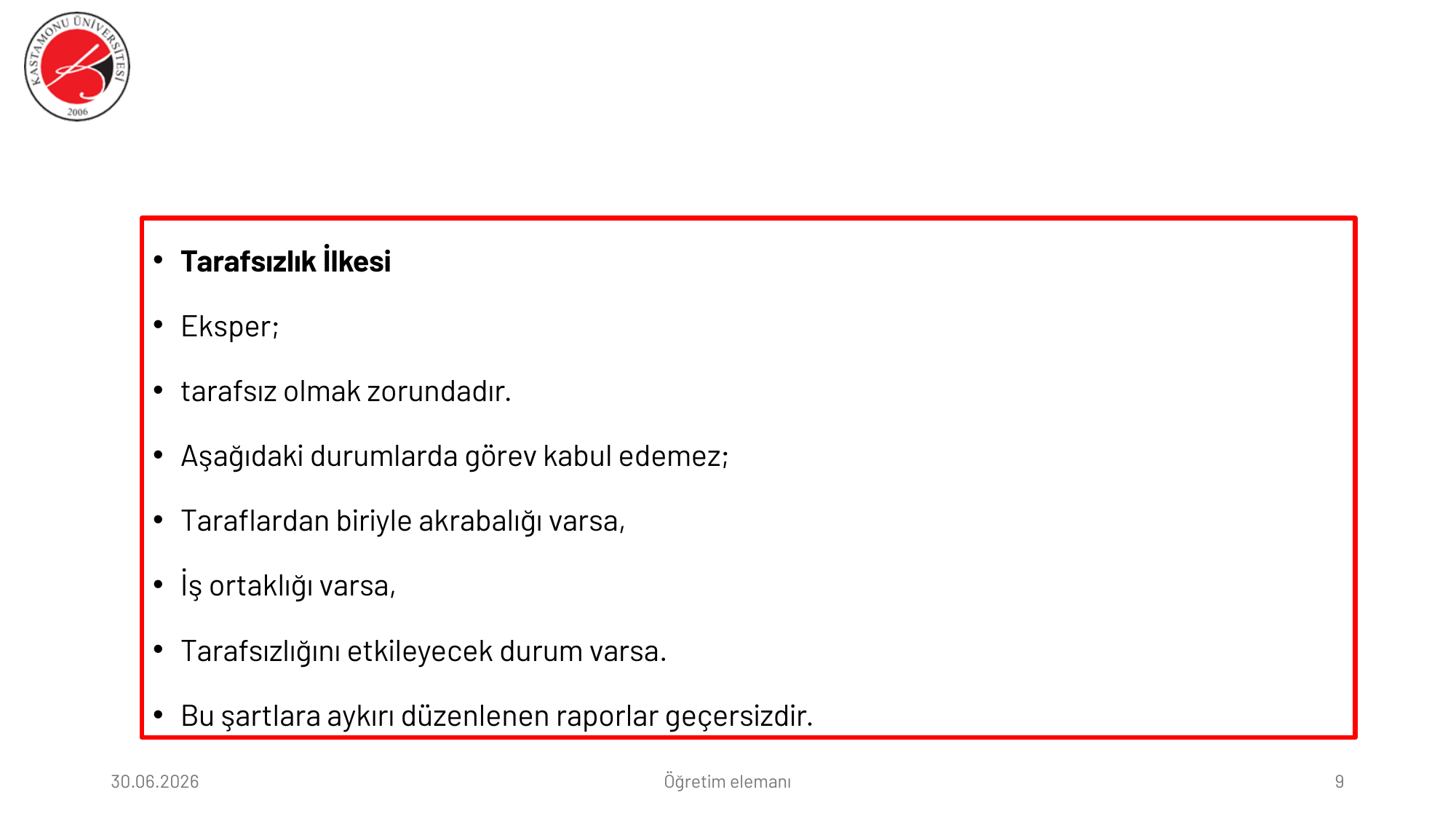

Tarafsızlık İlkesi
Eksper;
tarafsız olmak zorundadır.
Aşağıdaki durumlarda görev kabul edemez;
Taraflardan biriyle akrabalığı varsa,
İş ortaklığı varsa,
Tarafsızlığını etkileyecek durum varsa.
Bu şartlara aykırı düzenlenen raporlar geçersizdir.

30.06.2026
Öğretim elemanı
9